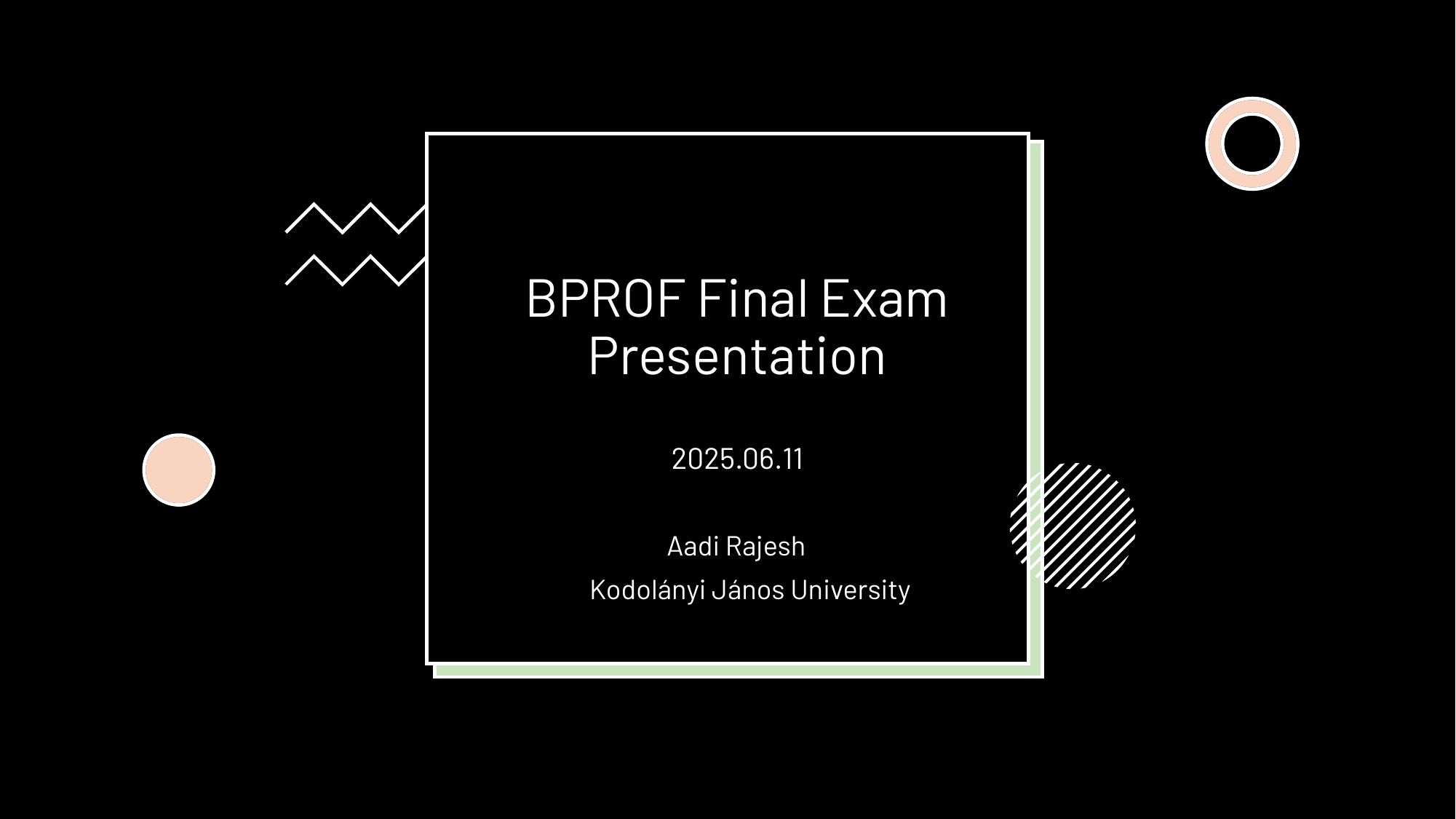

# BPROF Final Exam Presentation 2025.06.11

Aadi Rajesh
 Kodolányi János University